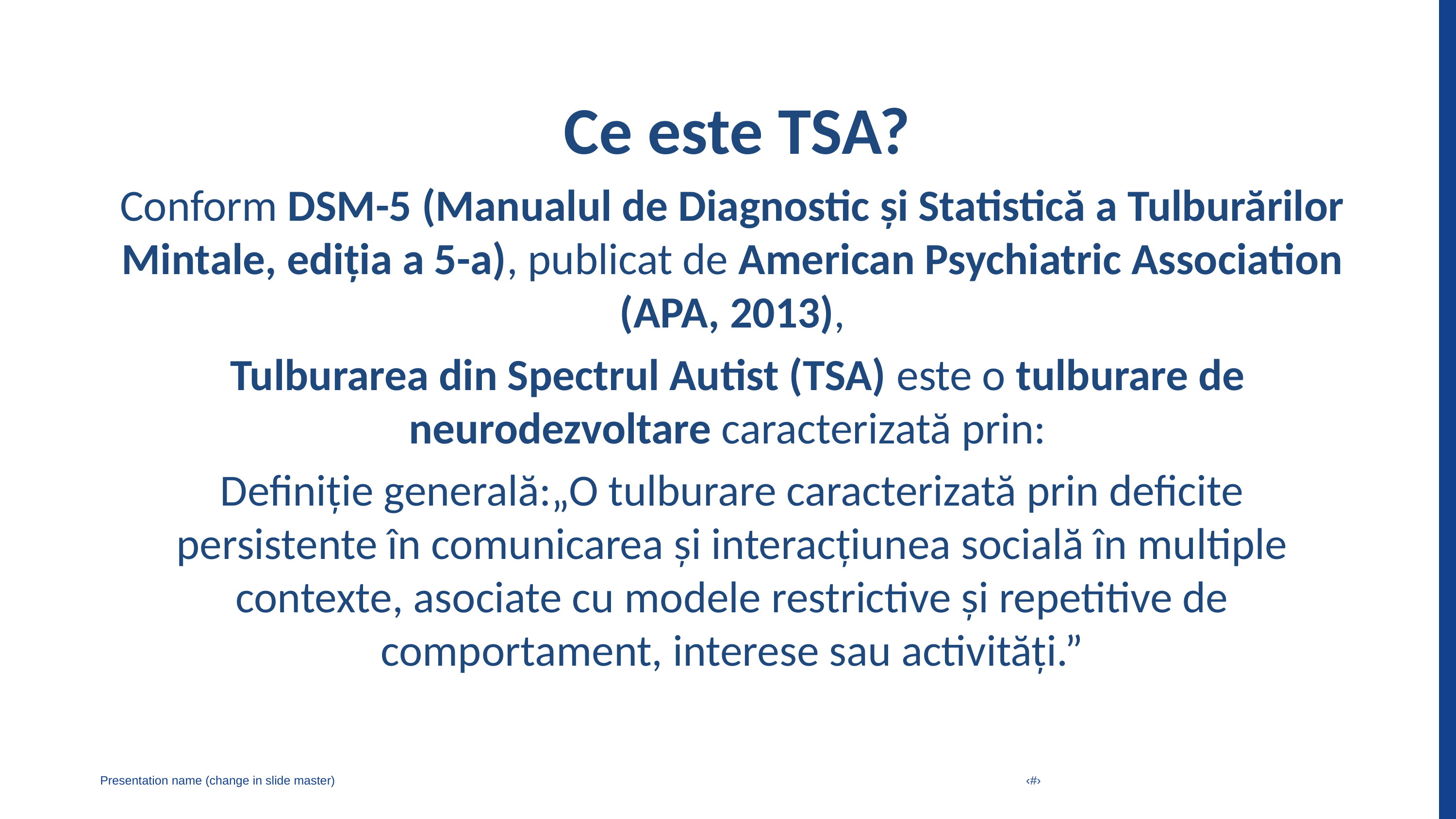

Ce este TSA?
Conform DSM-5 (Manualul de Diagnostic și Statistică a Tulburărilor Mintale, ediția a 5-a), publicat de American Psychiatric Association (APA, 2013),
 Tulburarea din Spectrul Autist (TSA) este o tulburare de neurodezvoltare caracterizată prin:
Definiție generală:„O tulburare caracterizată prin deficite persistente în comunicarea și interacțiunea socială în multiple contexte, asociate cu modele restrictive și repetitive de comportament, interese sau activități.”

Presentation name (change in slide master)

‹#›